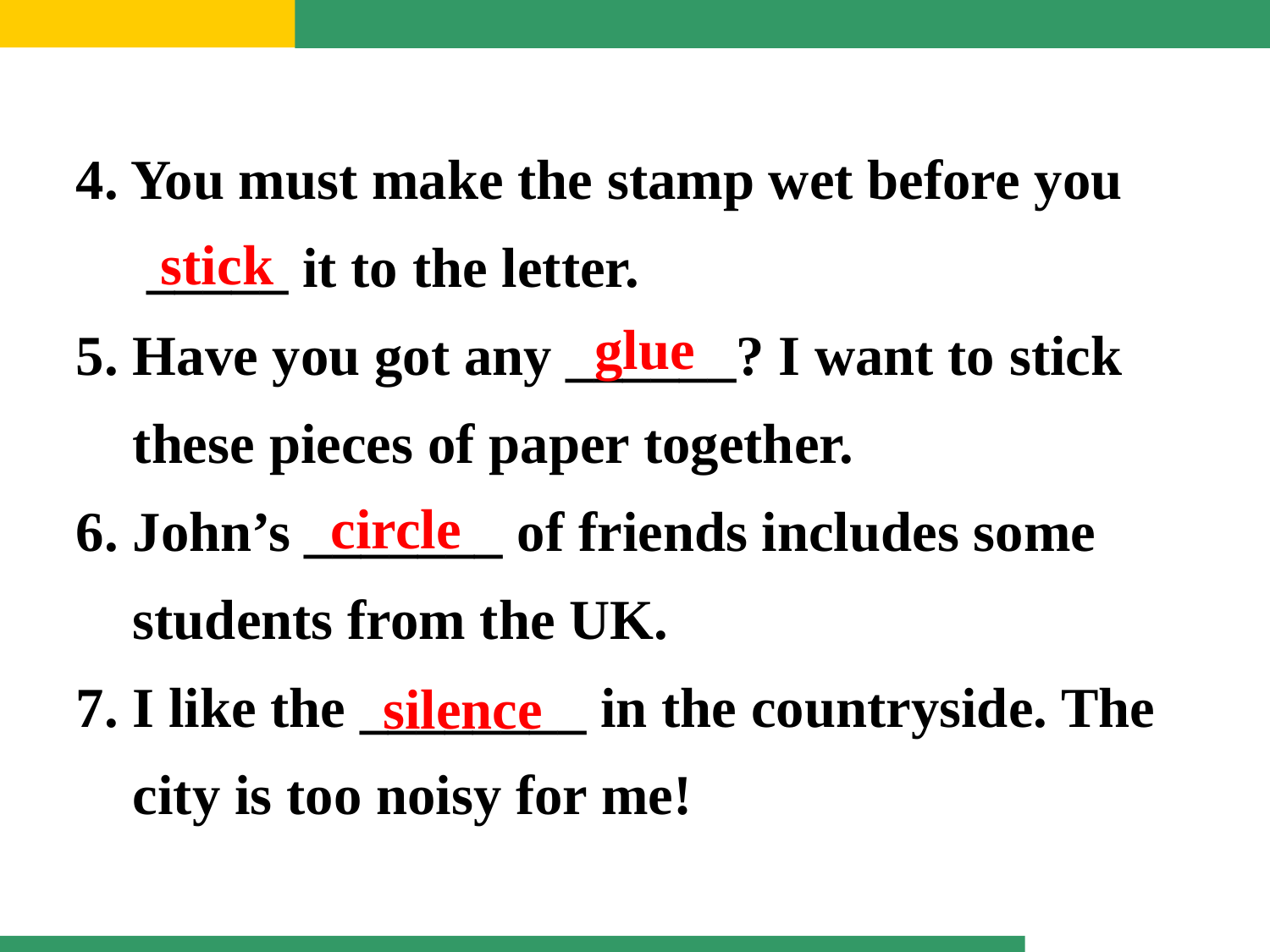

4. You must make the stamp wet before you
     _____ it to the letter.
5. Have you got any ______? I want to stick
    these pieces of paper together.
6. John’s _______ of friends includes some
    students from the UK.
7. I like the ________ in the countryside. The
    city is too noisy for me!
stick
glue
circle
silence